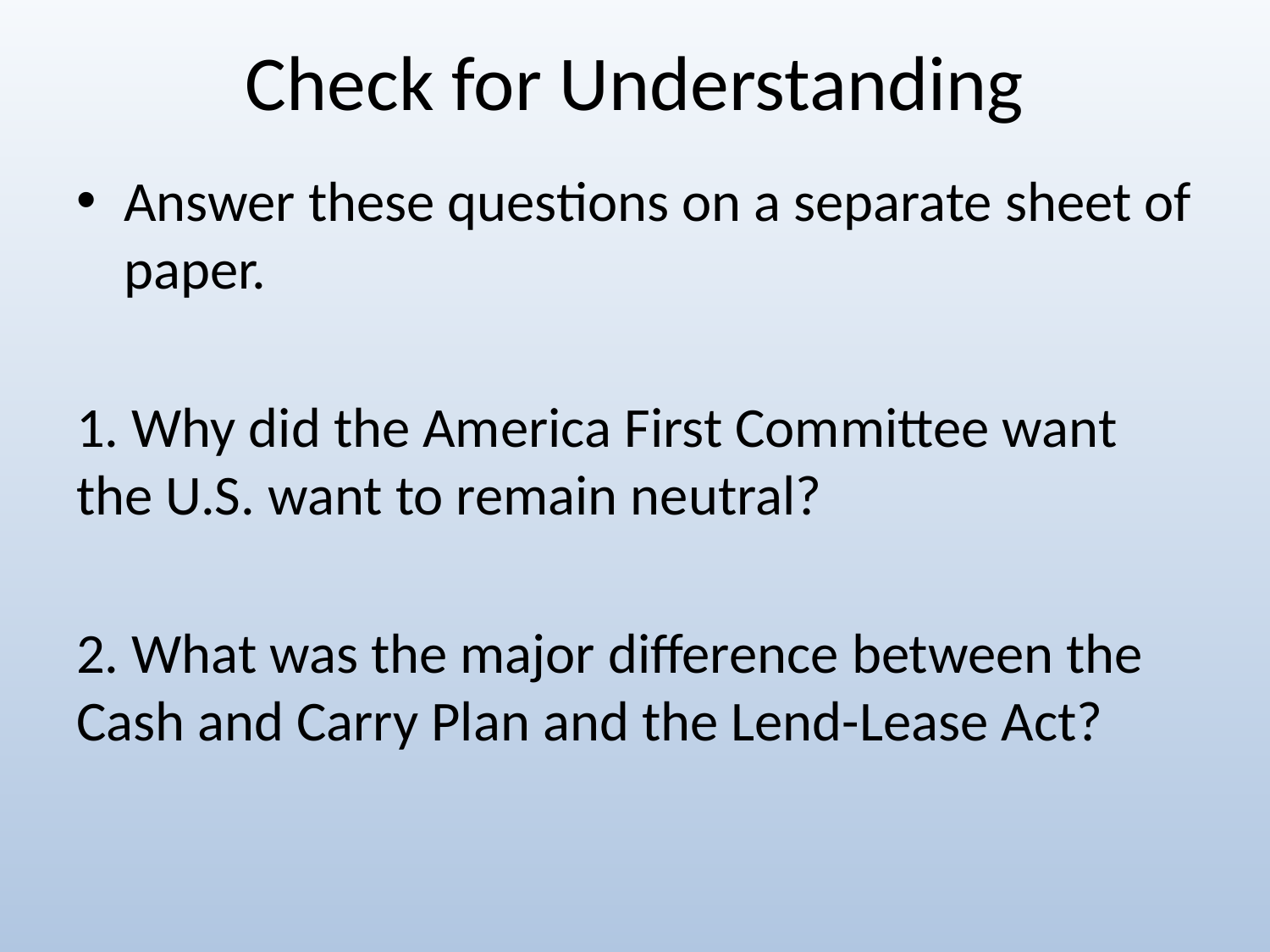

# Check for Understanding
Answer these questions on a separate sheet of paper.

1. Why did the America First Committee want the U.S. want to remain neutral?

2. What was the major difference between the Cash and Carry Plan and the Lend-Lease Act?